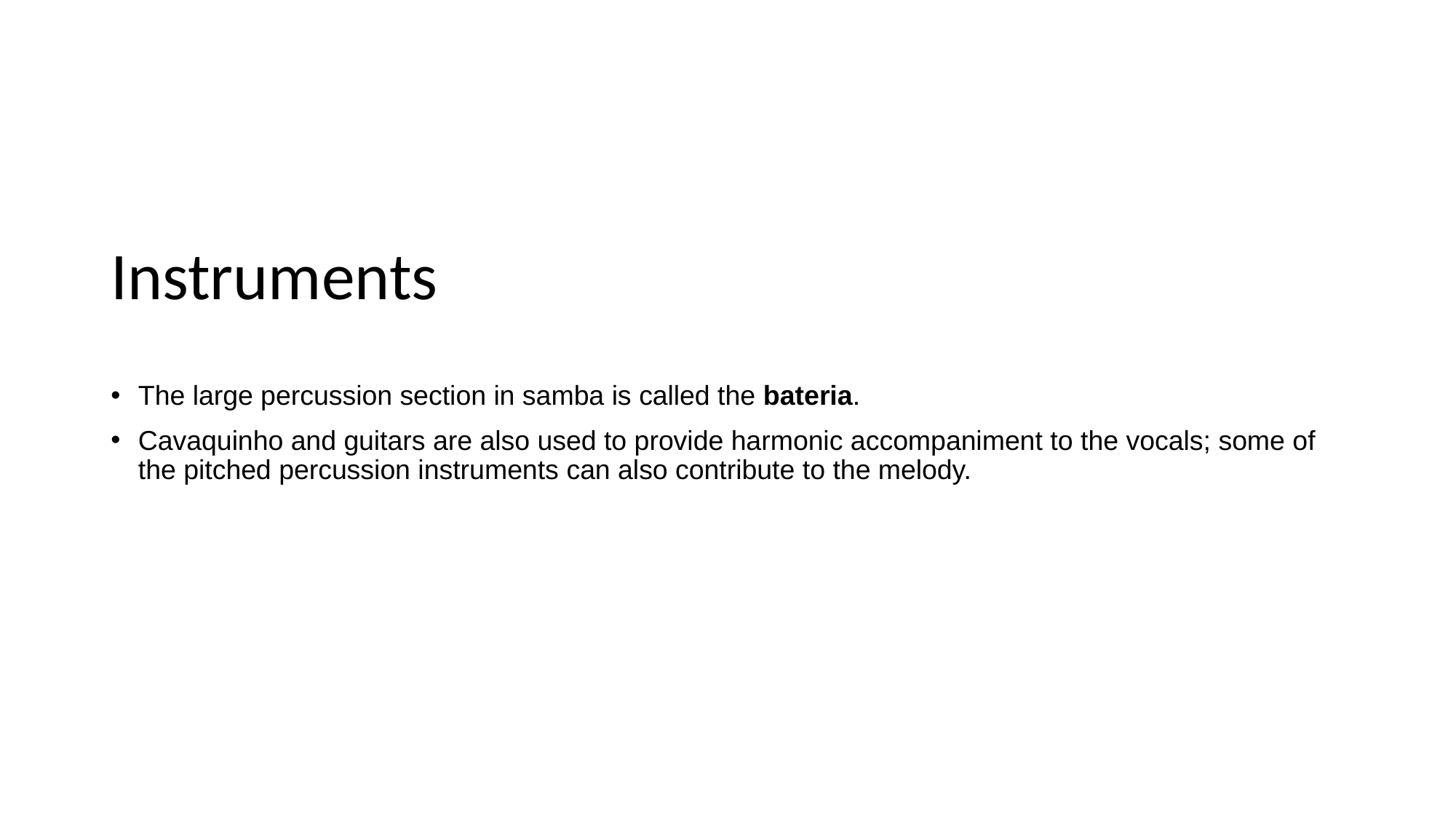

# Instruments
The large percussion section in samba is called the bateria.
Cavaquinho and guitars are also used to provide harmonic accompaniment to the vocals; some of the pitched percussion instruments can also contribute to the melody.